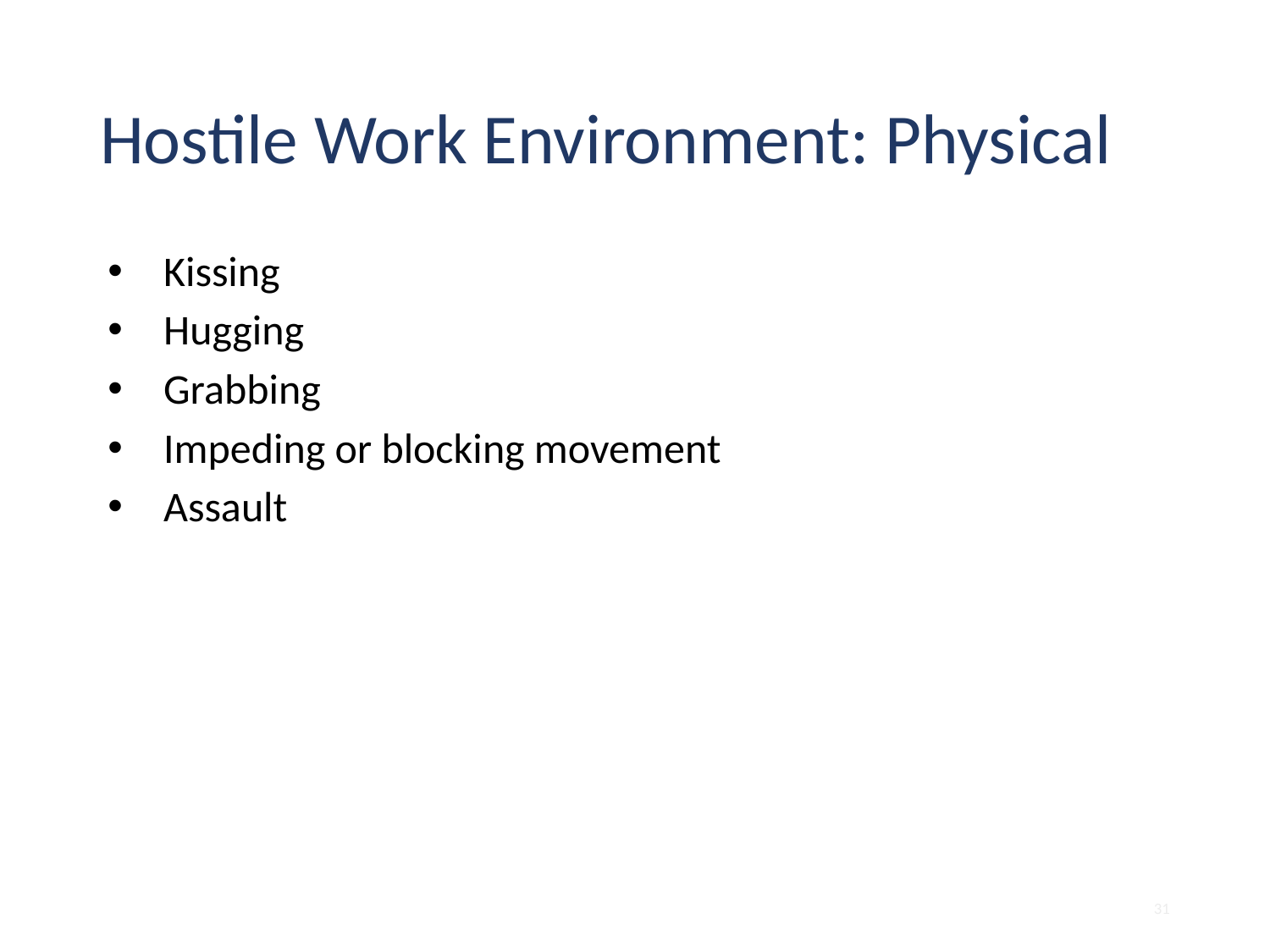

# Hostile Work Environment: Physical
Kissing
Hugging
Grabbing
Impeding or blocking movement
Assault
31